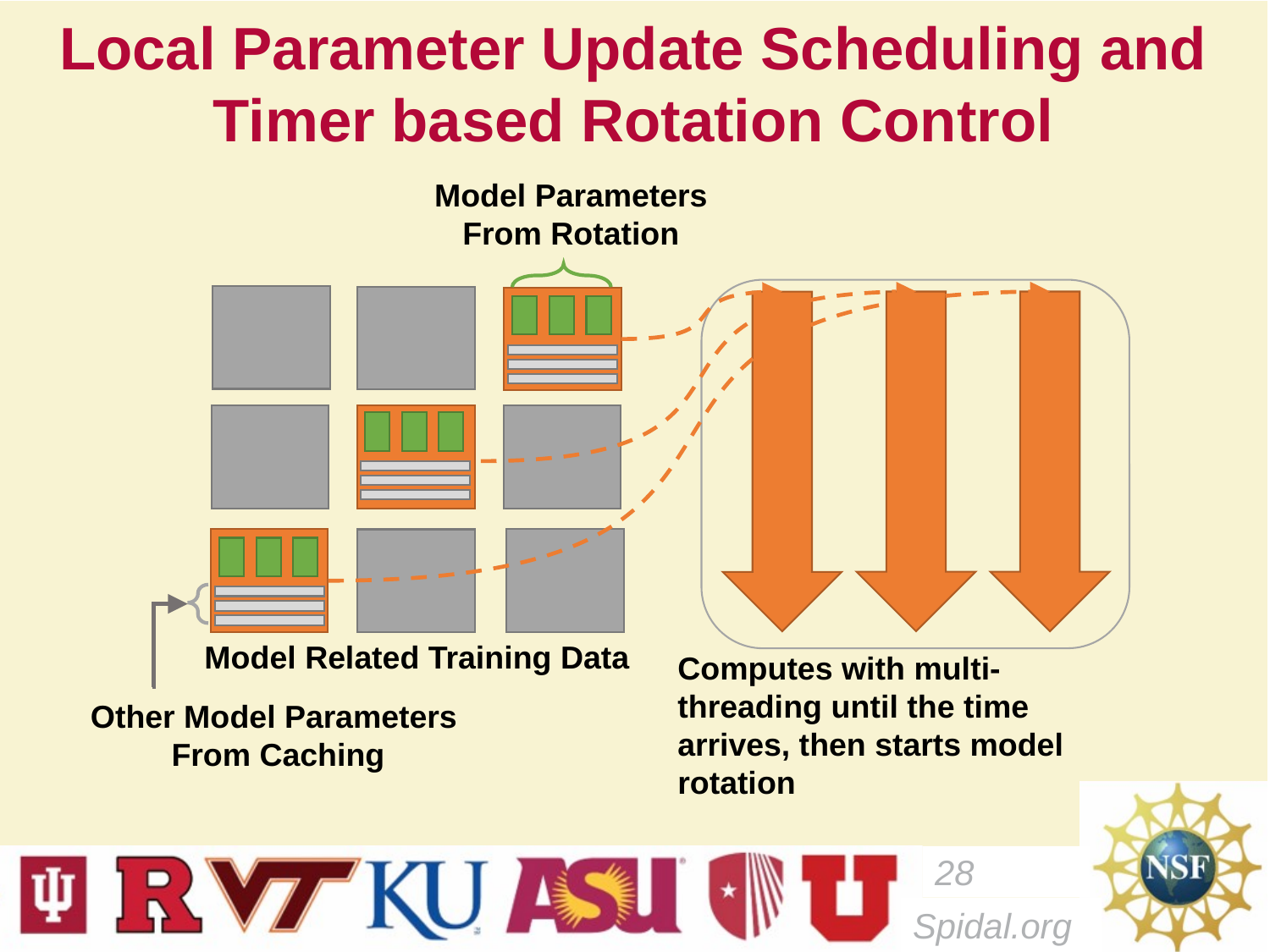

# Local Parameter Update Scheduling and Timer based Rotation Control
Model Parameters
From Rotation

Model Related Training Data
Computes with multi-threading until the time arrives, then starts model rotation
Other Model Parameters
From Caching